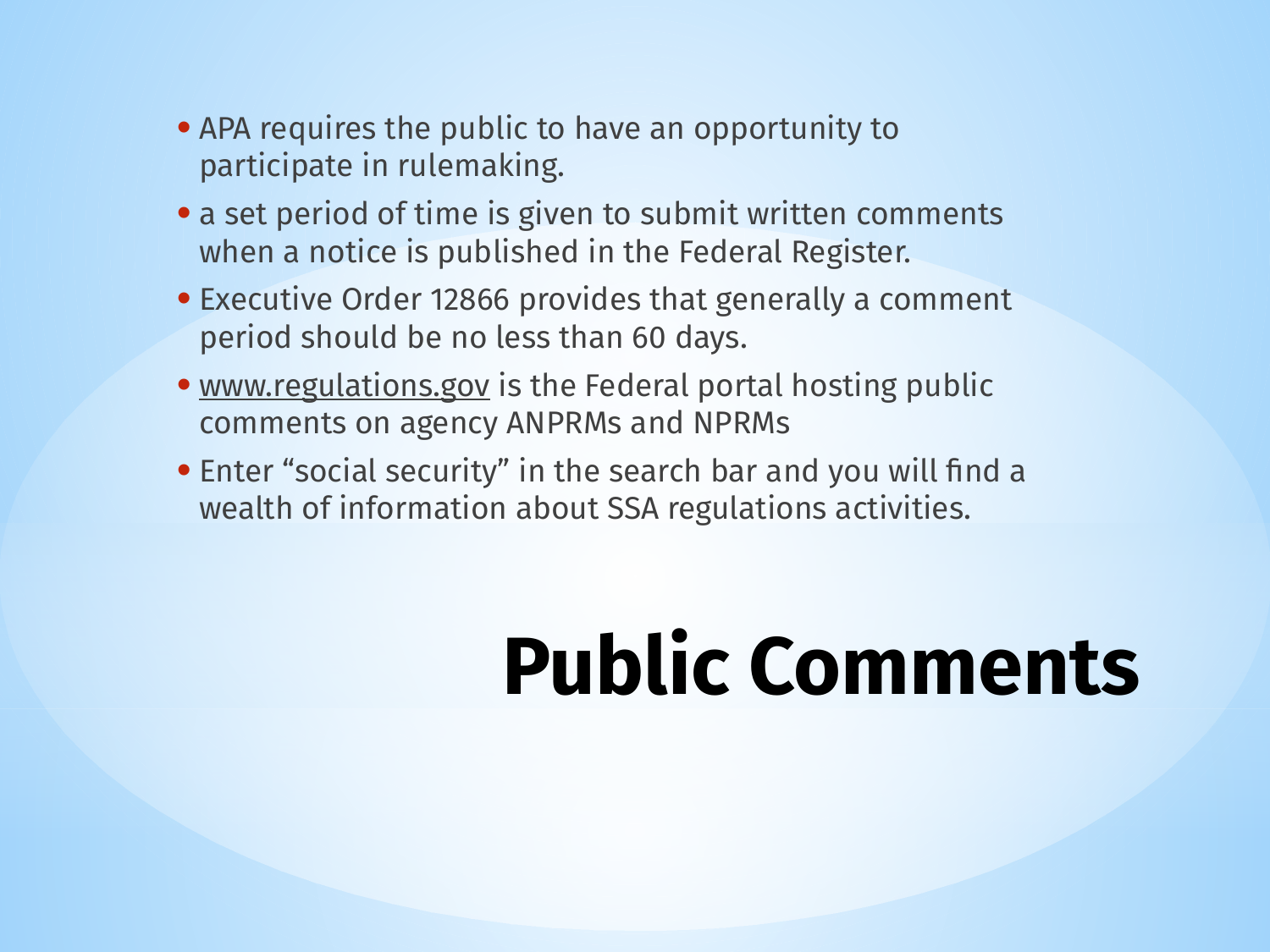

APA requires the public to have an opportunity to participate in rulemaking.
a set period of time is given to submit written comments when a notice is published in the Federal Register.
Executive Order 12866 provides that generally a comment period should be no less than 60 days.
www.regulations.gov is the Federal portal hosting public comments on agency ANPRMs and NPRMs
Enter “social security” in the search bar and you will find a wealth of information about SSA regulations activities.

# Public Comments